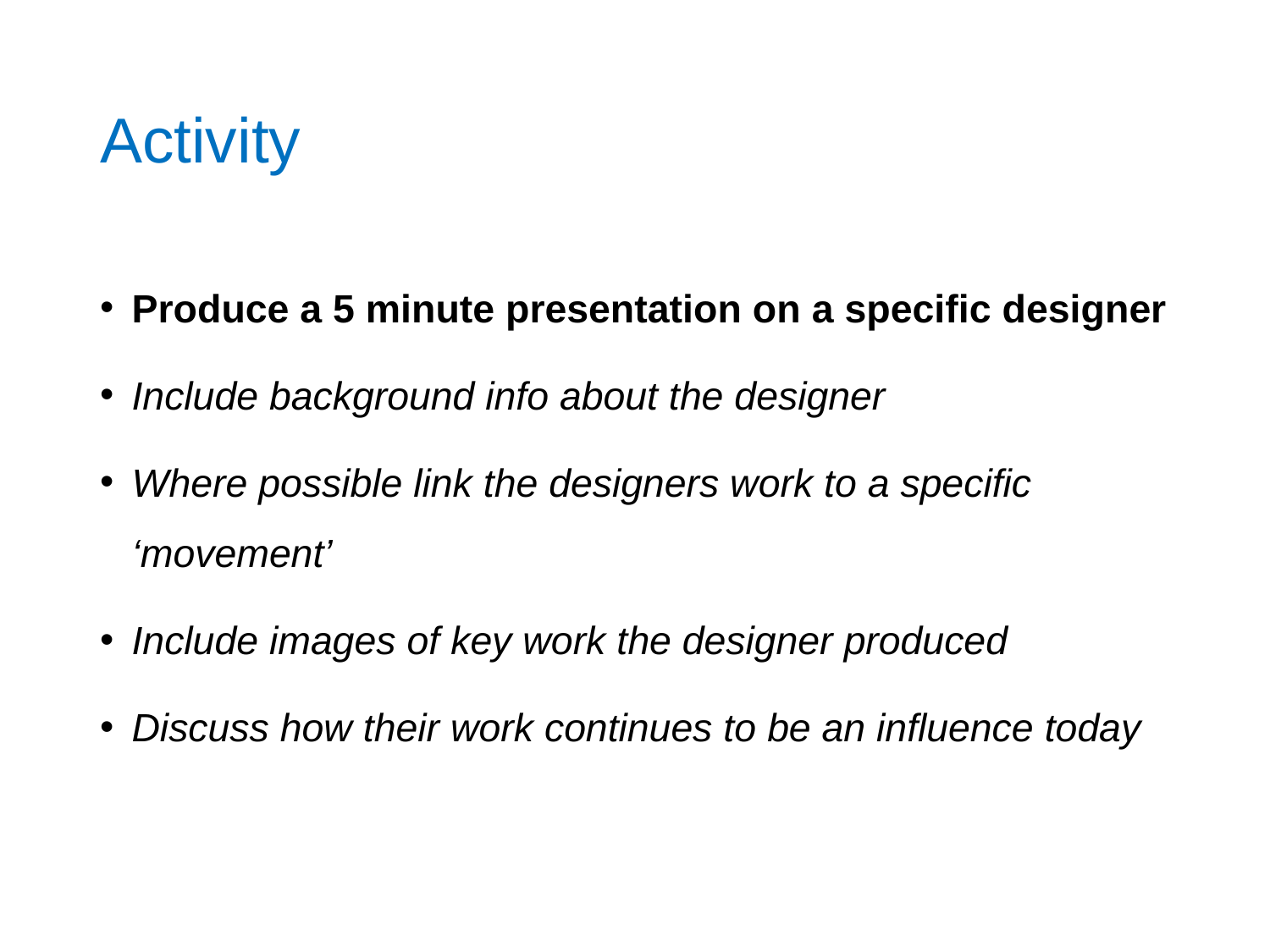

# Activity
Produce a 5 minute presentation on a specific designer
Include background info about the designer
Where possible link the designers work to a specific ‘movement’
Include images of key work the designer produced
Discuss how their work continues to be an influence today